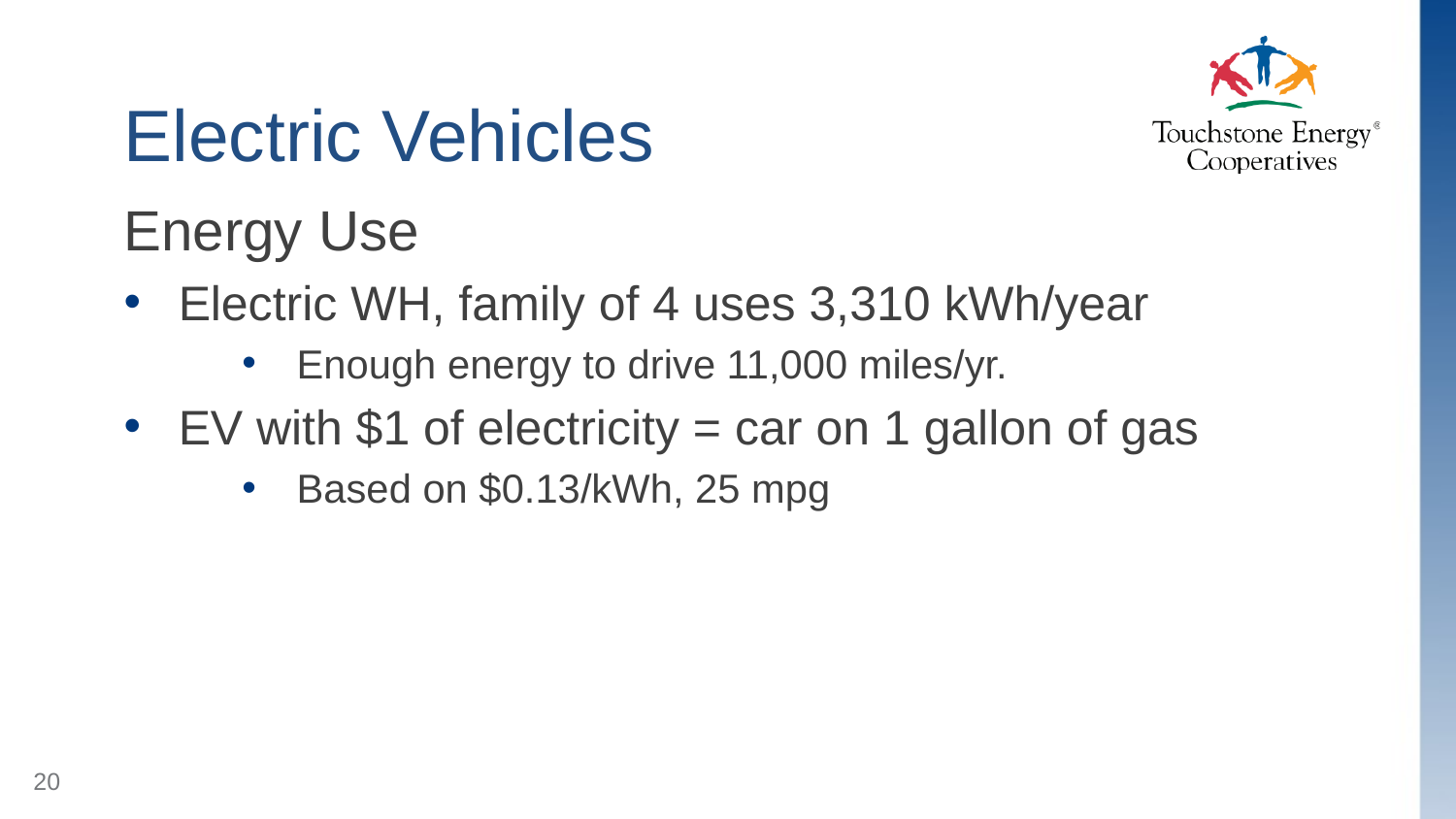

# Electric Vehicles
Energy Use
Electric WH, family of 4 uses 3,310 kWh/year
Enough energy to drive 11,000 miles/yr.
EV with $1 of electricity = car on 1 gallon of gas
Based on $0.13/kWh, 25 mpg